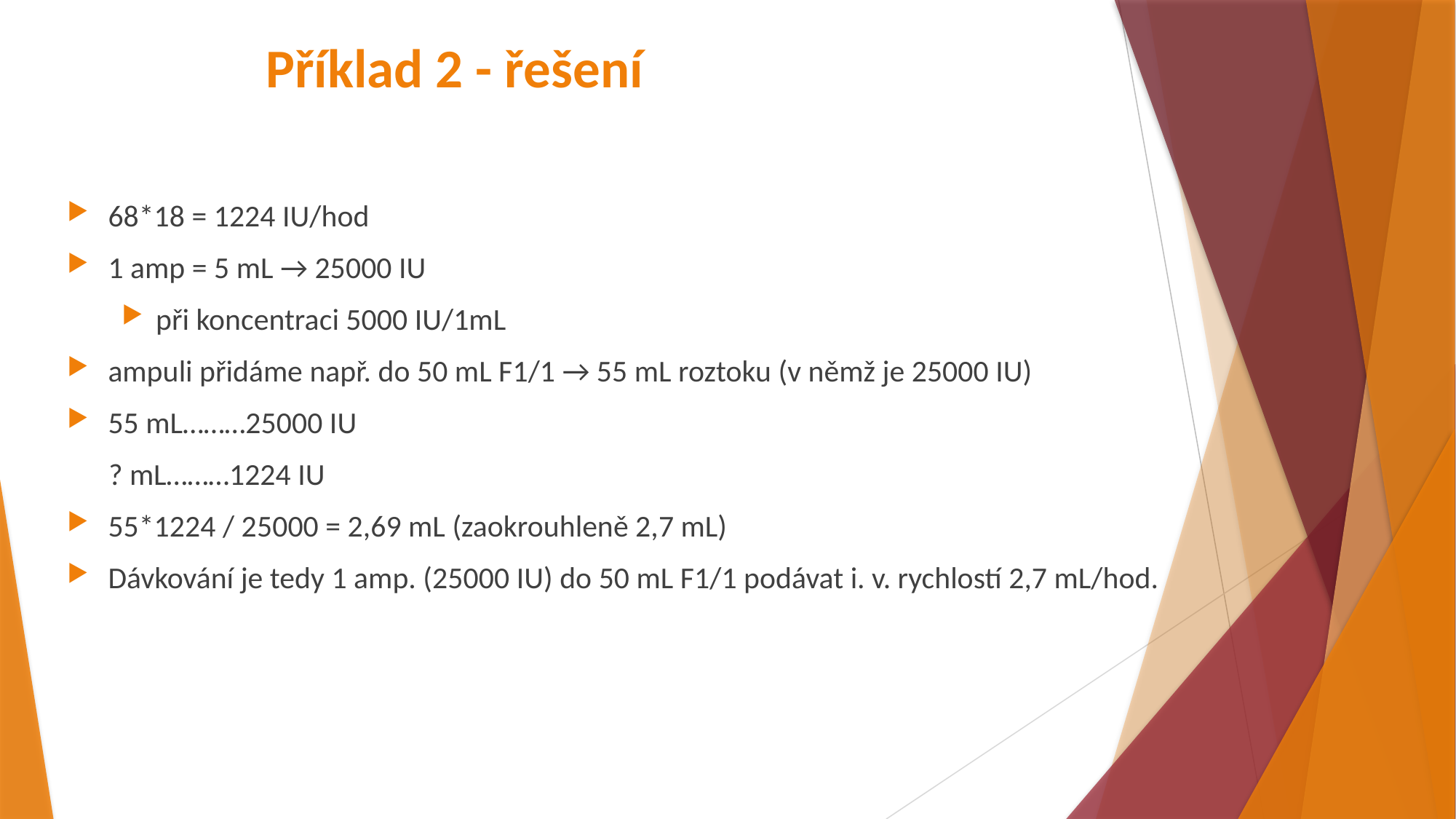

# Příklad 2 - řešení
68*18 = 1224 IU/hod
1 amp = 5 mL → 25000 IU
při koncentraci 5000 IU/1mL
ampuli přidáme např. do 50 mL F1/1 → 55 mL roztoku (v němž je 25000 IU)
55 mL………25000 IU
      ? mL………1224 IU
55*1224 / 25000 = 2,69 mL (zaokrouhleně 2,7 mL)
Dávkování je tedy 1 amp. (25000 IU) do 50 mL F1/1 podávat i. v. rychlostí 2,7 mL/hod.